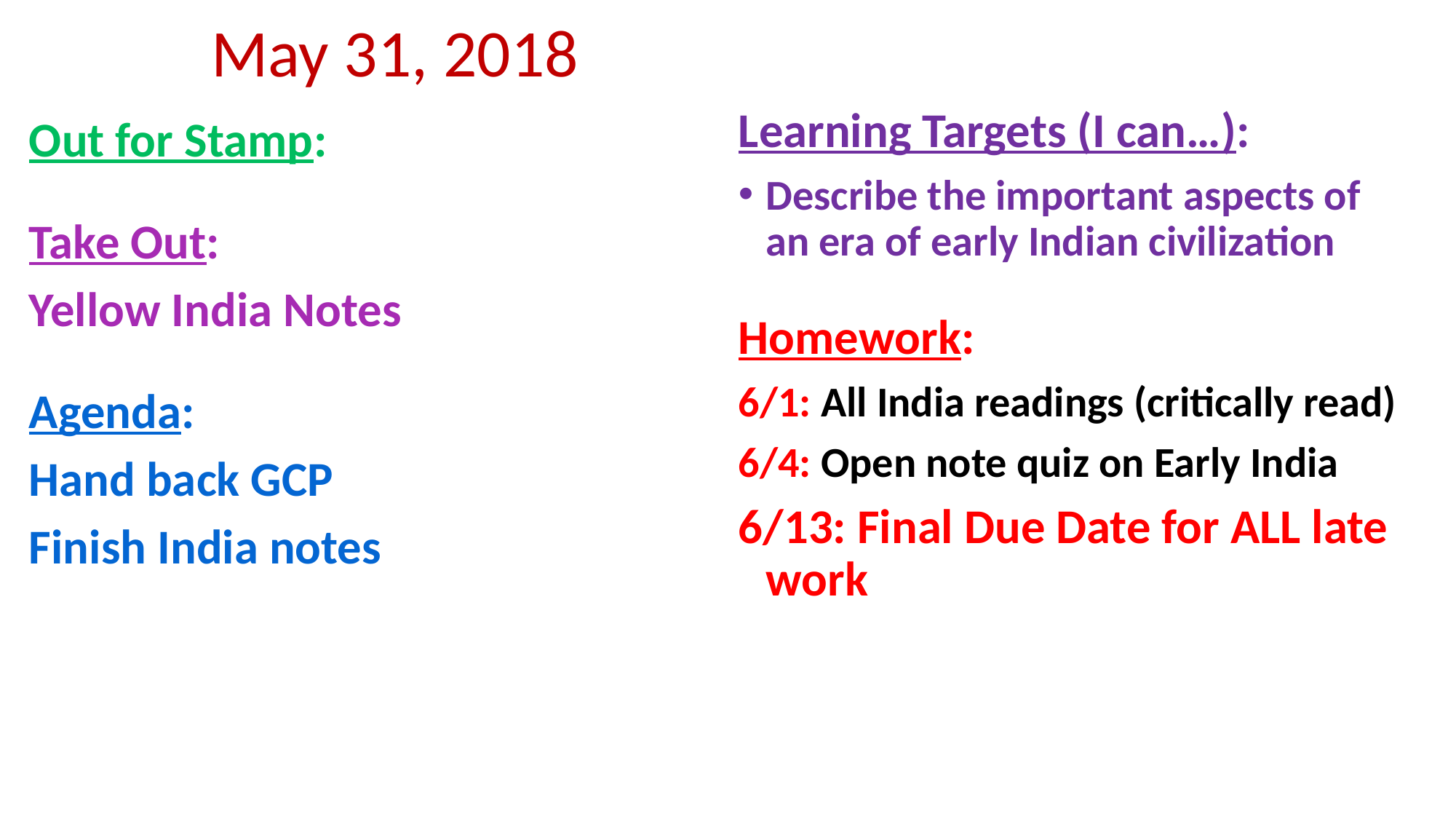

# May 31, 2018
Learning Targets (I can…):
Describe the important aspects of an era of early Indian civilization

Homework:
6/1: All India readings (critically read)
6/4: Open note quiz on Early India
6/13: Final Due Date for ALL late work

Out for Stamp:

Take Out:
Yellow India Notes

Agenda:
Hand back GCP
Finish India notes